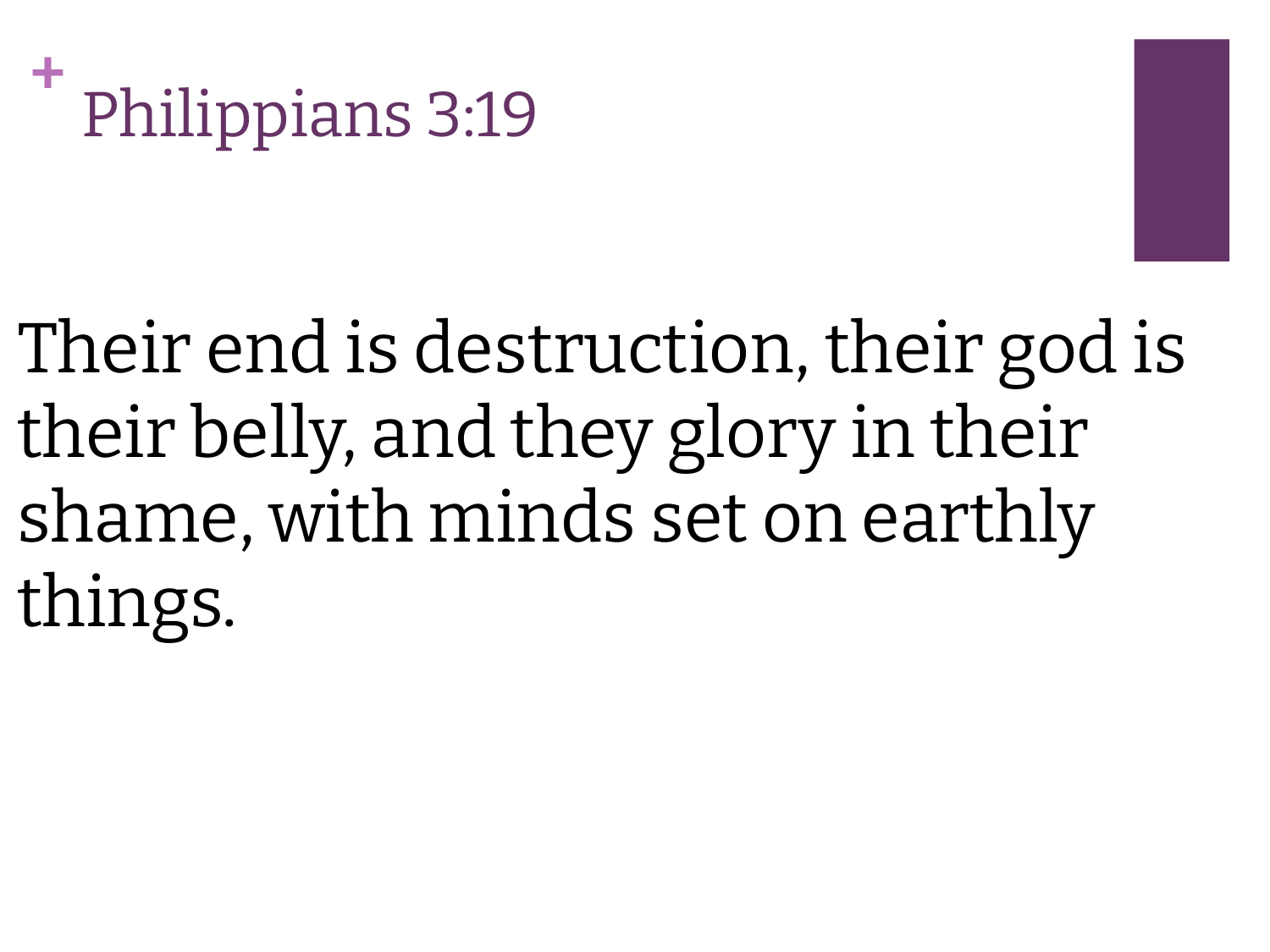

# Philippians 3:19
Their end is destruction, their god is their belly, and they glory in their shame, with minds set on earthly things.